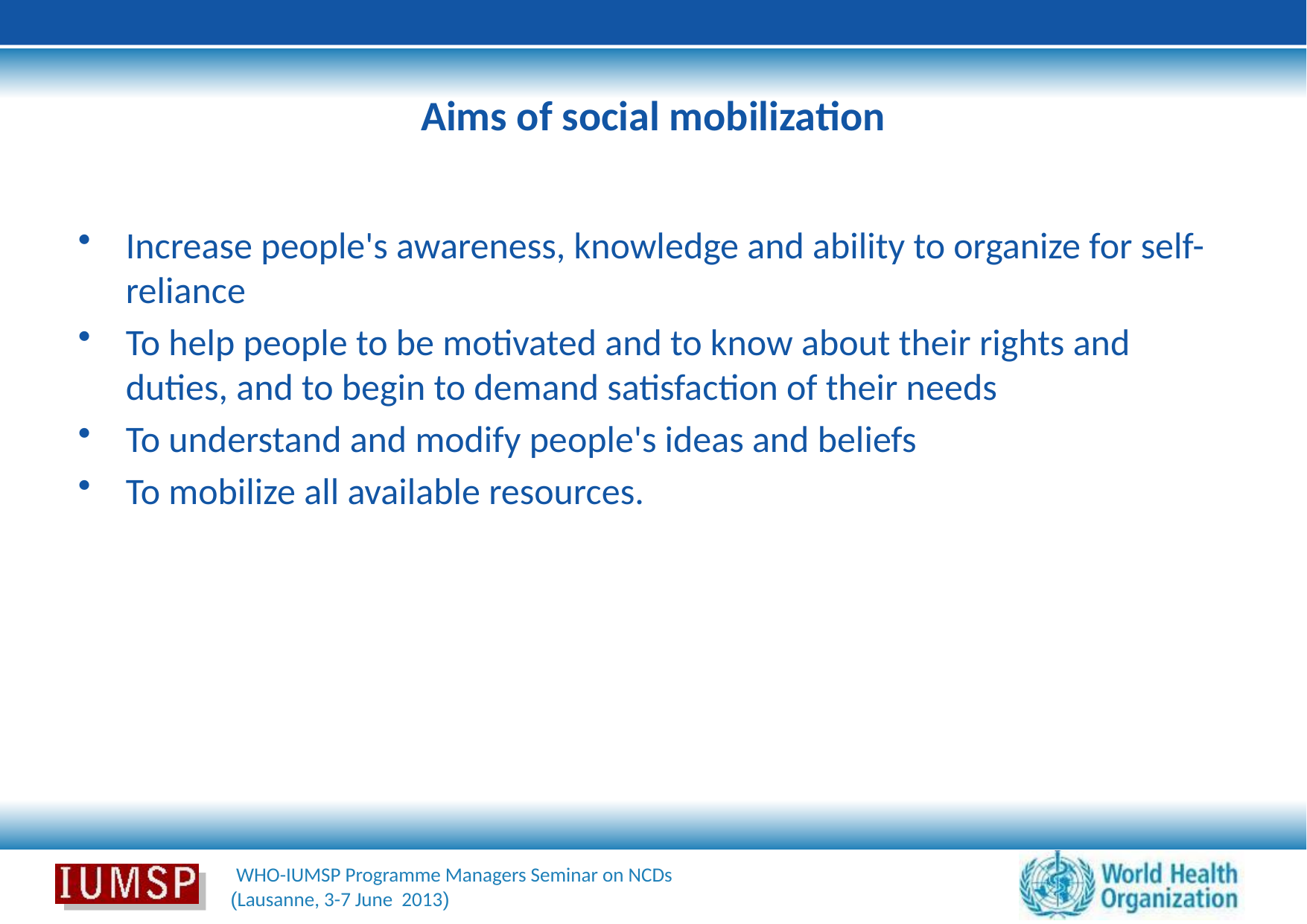

# Aims of social mobilization
Increase people's awareness, knowledge and ability to organize for self-reliance
To help people to be motivated and to know about their rights and duties, and to begin to demand satisfaction of their needs
To understand and modify people's ideas and beliefs
To mobilize all available resources.